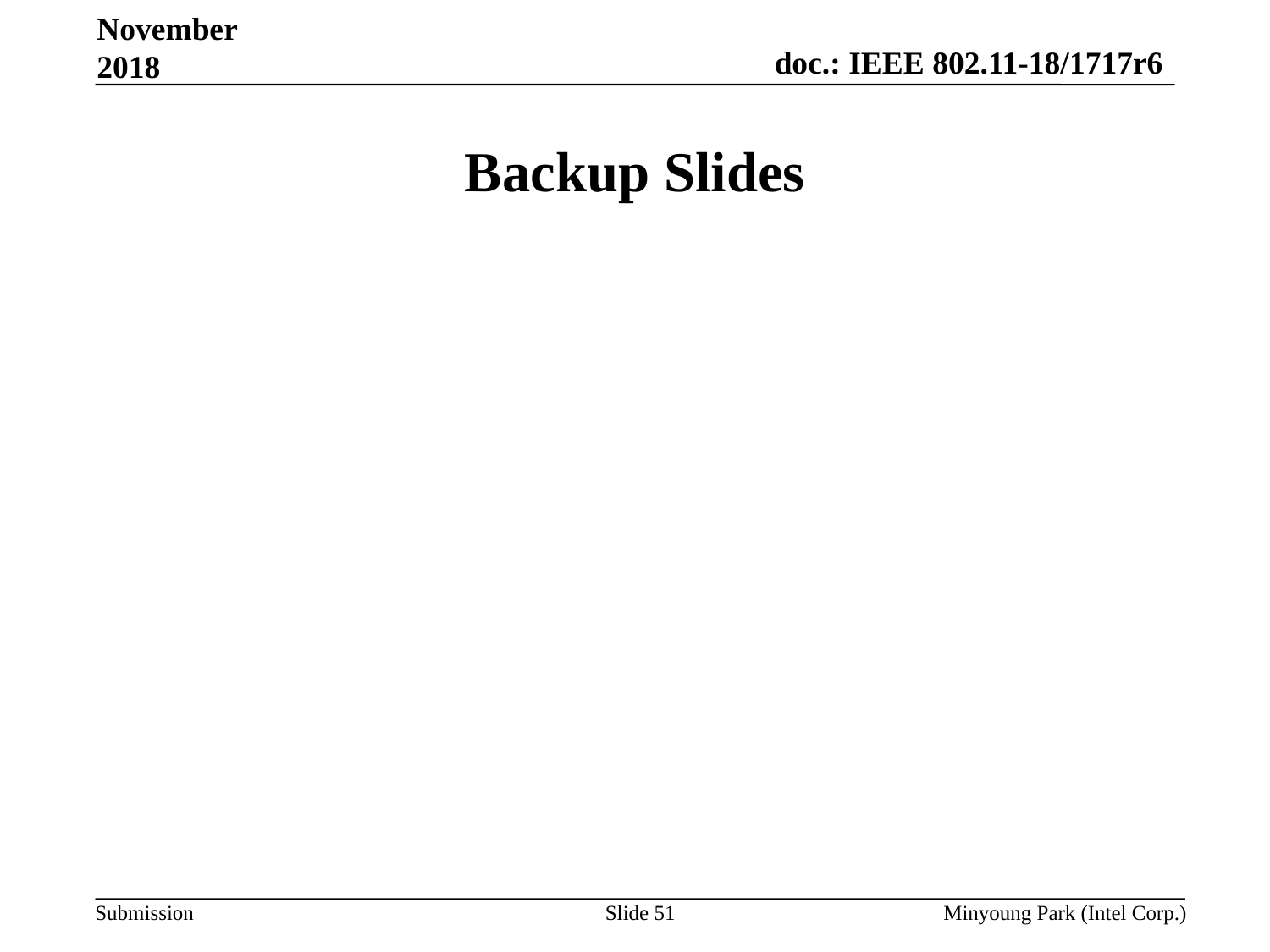

November 2018
# Backup Slides
Slide 51
Minyoung Park (Intel Corp.)